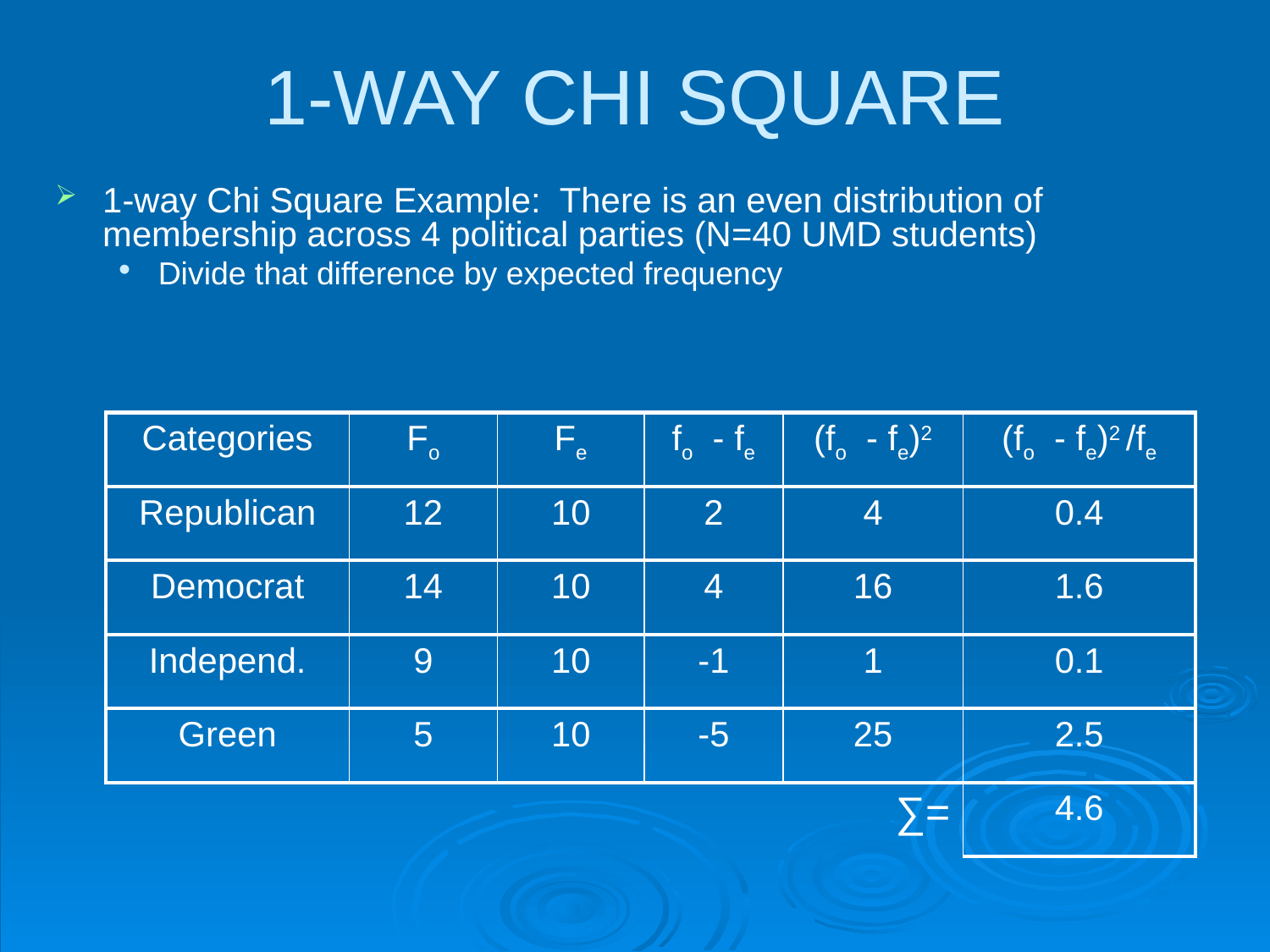

# 1-WAY CHI SQUARE
1-way Chi Square Example:  There is an even distribution of membership across 4 political parties (N=40 UMD students)
Divide that difference by expected frequency
| Categories | Fo | Fe | fo - fe | (fo - fe)2 | (fo - fe)2 /fe |
| --- | --- | --- | --- | --- | --- |
| Republican | 12 | 10 | 2 | 4 | 0.4 |
| Democrat | 14 | 10 | 4 | 16 | 1.6 |
| Independ. | 9 | 10 | -1 | 1 | 0.1 |
| Green | 5 | 10 | -5 | 25 | 2.5 |
|  |  |  |  | ∑= | 4.6 |